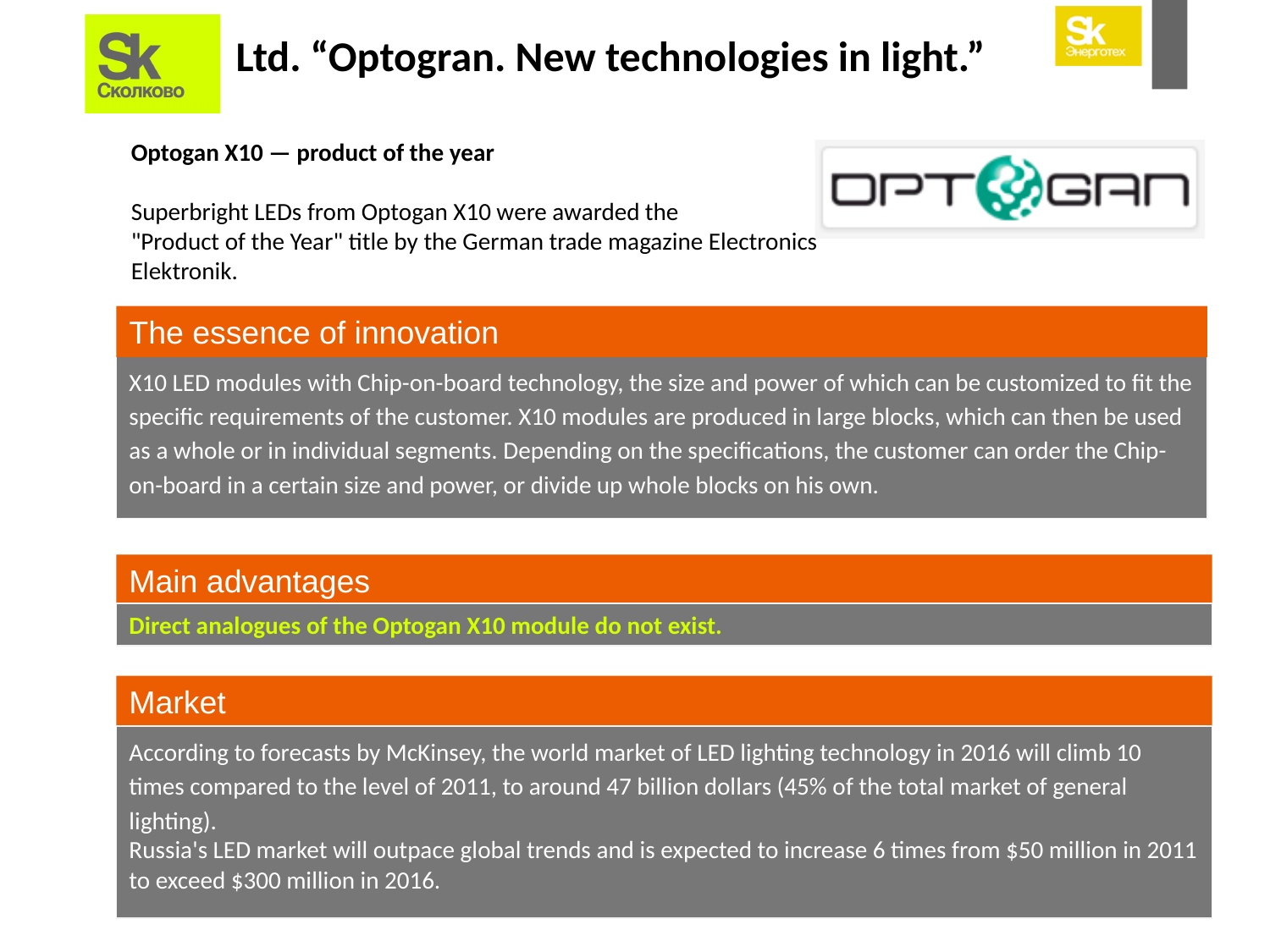

# Ltd. “Optogran. New technologies in light.”

Optogan X10 — product of the year

Superbright LEDs from Optogan X10 were awarded the
"Product of the Year" title by the German trade magazine Electronics Elektronik.

The essence of innovation

X10 LED modules with Chip-on-board technology, the size and power of which can be customized to fit the specific requirements of the customer. X10 modules are produced in large blocks, which can then be used as a whole or in individual segments. Depending on the specifications, the customer can order the Chip-on-board in a certain size and power, or divide up whole blocks on his own.

Main advantages
Direct analogues of the Optogan X10 module do not exist.
Market
According to forecasts by McKinsey, the world market of LED lighting technology in 2016 will climb 10 times compared to the level of 2011, to around 47 billion dollars (45% of the total market of general lighting).
Russia's LED market will outpace global trends and is expected to increase 6 times from $50 million in 2011 to exceed $300 million in 2016.